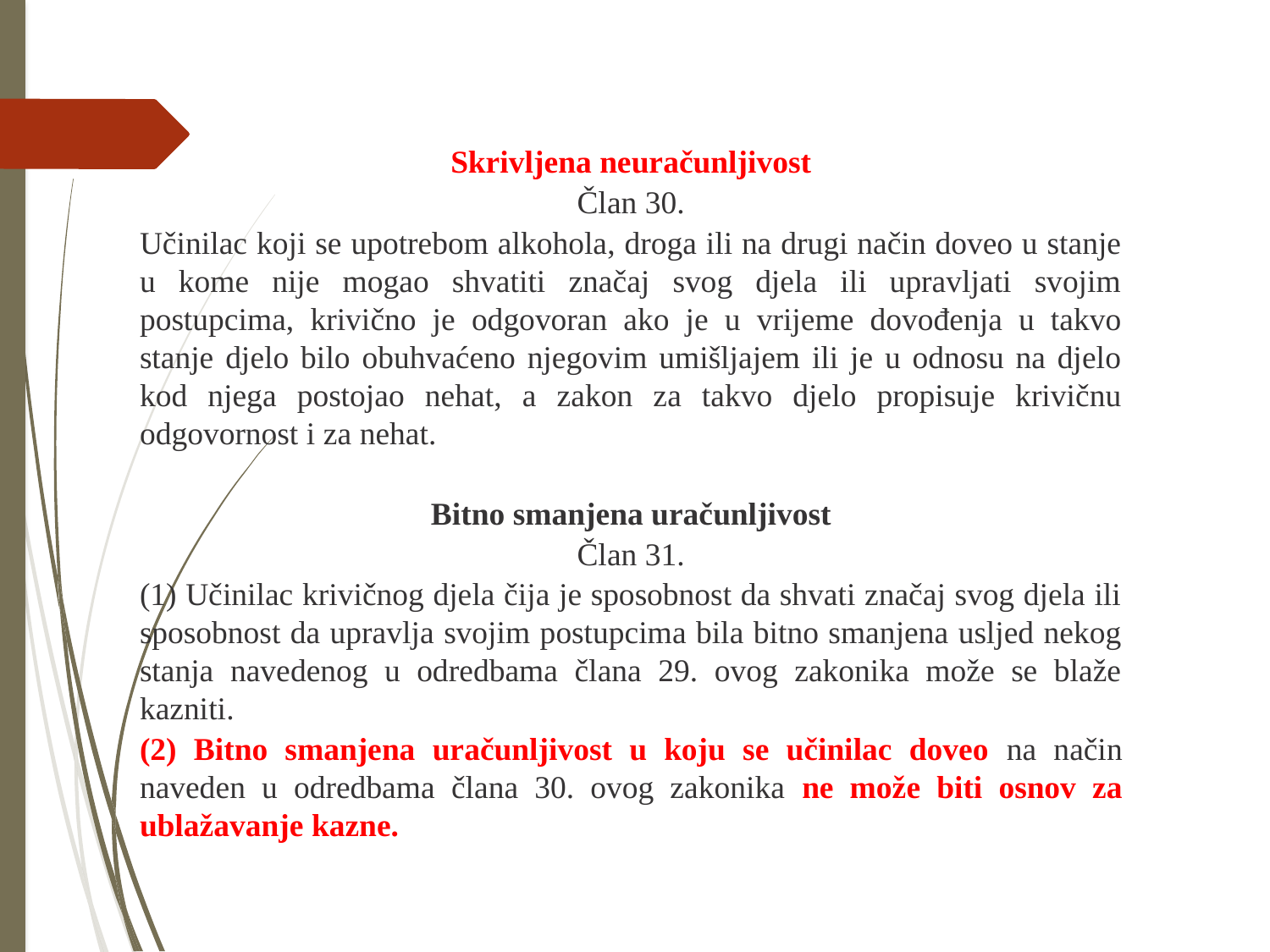

Skrivljena neuračunljivost
Član 30.
Učinilac koji se upotrebom alkohola, droga ili na drugi način doveo u stanje u kome nije mogao shvatiti značaj svog djela ili upravljati svojim postupcima, krivično je odgovoran ako je u vrijeme dovođenja u takvo stanje djelo bilo obuhvaćeno njegovim umišljajem ili je u odnosu na djelo kod njega postojao nehat, a zakon za takvo djelo propisuje krivičnu odgovornost i za nehat.

Bitno smanjena uračunljivost
Član 31.
(1) Učinilac krivičnog djela čija je sposobnost da shvati značaj svog djela ili sposobnost da upravlja svojim postupcima bila bitno smanjena usljed nekog stanja navedenog u odredbama člana 29. ovog zakonika može se blaže kazniti.
(2) Bitno smanjena uračunljivost u koju se učinilac doveo na način naveden u odredbama člana 30. ovog zakonika ne može biti osnov za ublažavanje kazne.